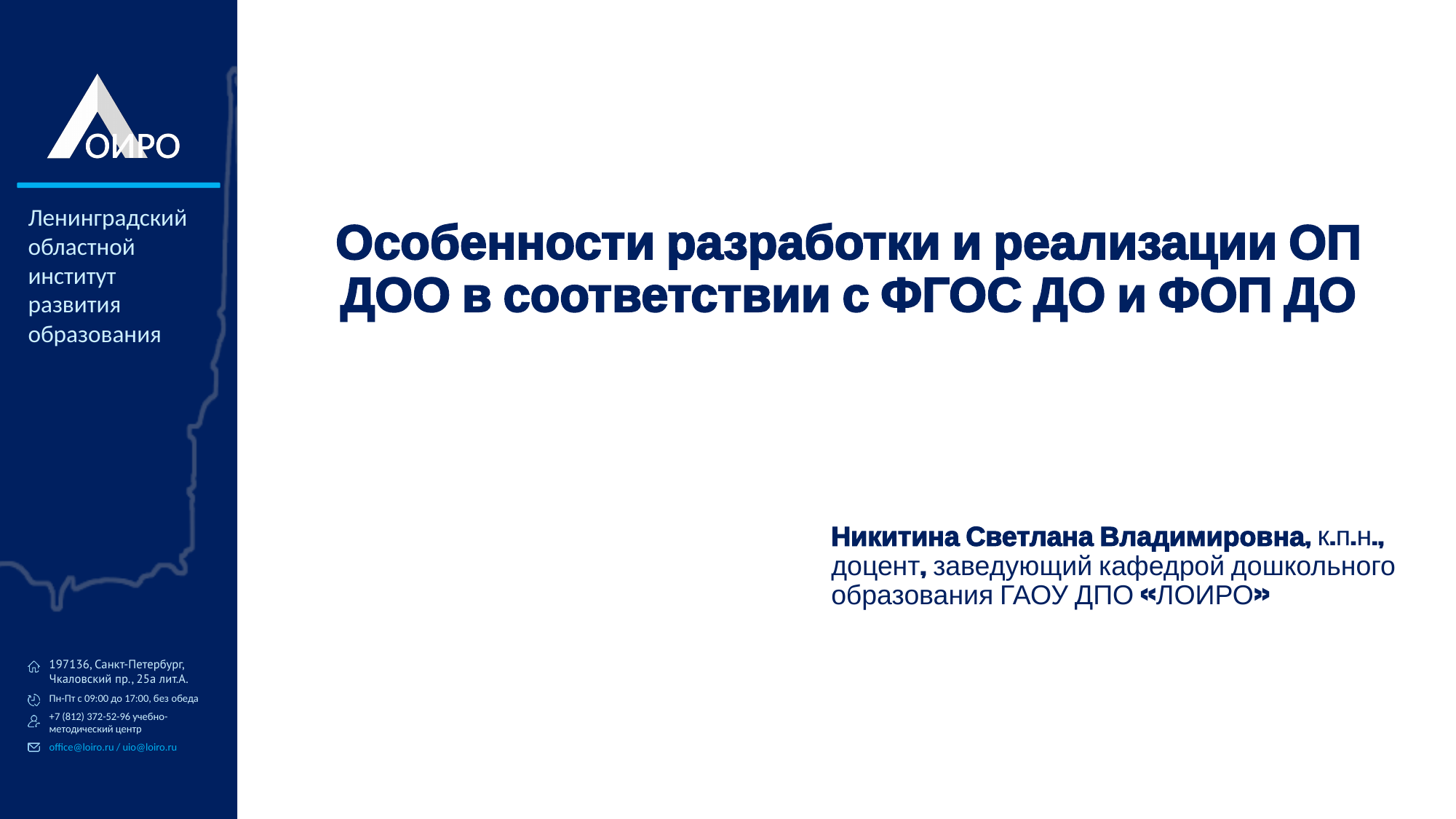

# Особенности разработки и реализации ОП ДОО в соответствии с ФГОС ДО и ФОП ДО
Никитина Светлана Владимировна, к.п.н., доцент, заведующий кафедрой дошкольного образования ГАОУ ДПО «ЛОИРО»